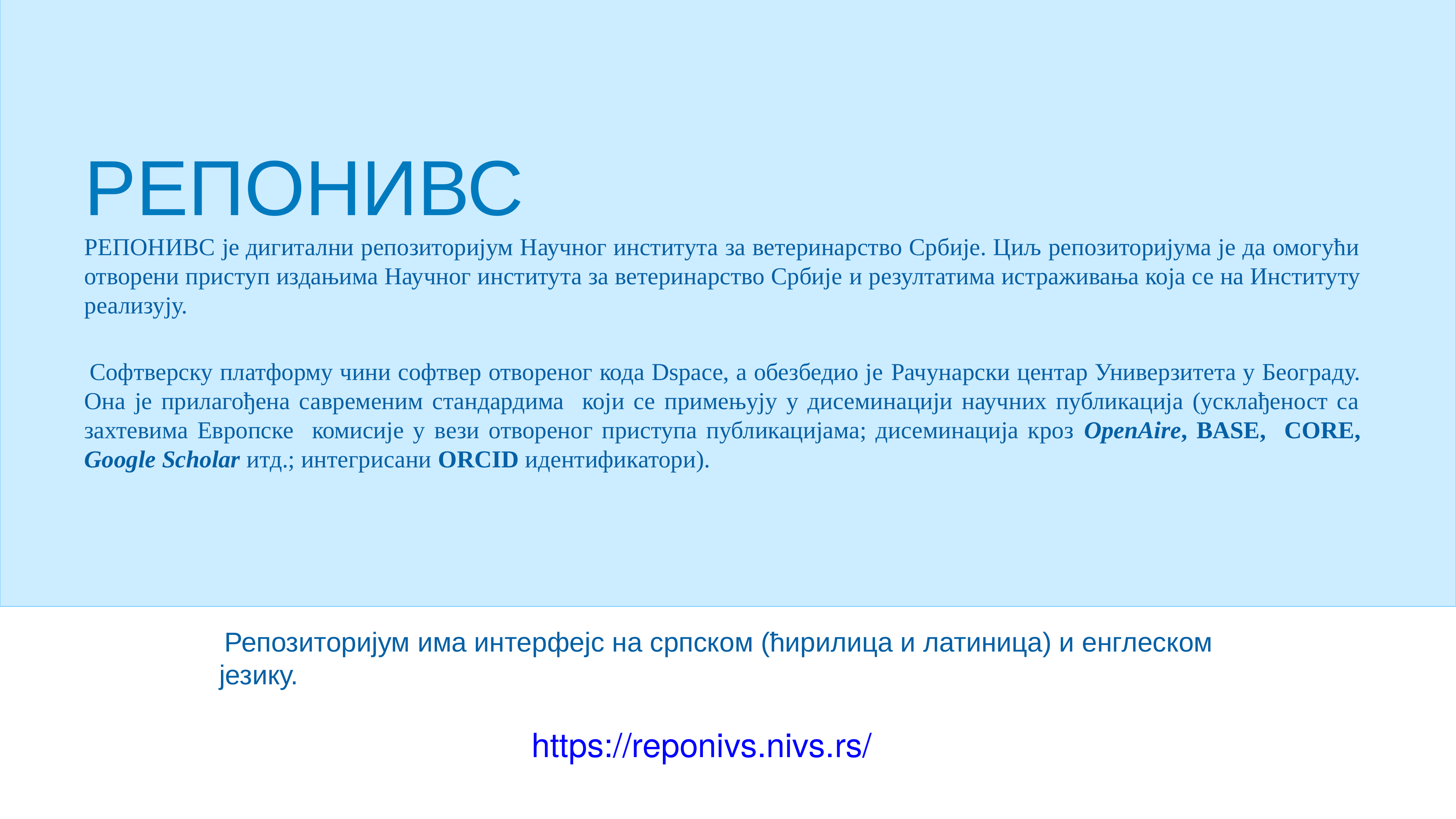

РЕПОНИВС
РЕПОНИВС је дигитални репозиторијум Научног института за ветеринарство Србије. Циљ репозиторијума је да омогући отворени приступ издањима Научног института за ветеринарство Србије и резултатима истраживања која се на Институту реализују.

Софтверску платформу чини софтвер отвореног кода Dspace, а обезбедио је Рачунарски центар Универзитета у Београду. Она је прилагођена савременим стандардима  који се примењују у дисеминацији научних публикација (усклађеност са захтевима Европске  комисије у вези отвореног приступа публикацијама; дисеминација кроз OpenAire, BASE,  CORE, Google Scholar итд.; интегрисани ORCID идентификатори).
Репозиторијум има интерфејс на српском (ћирилица и латиница) и енглеском језику.
https://reponivs.nivs.rs/